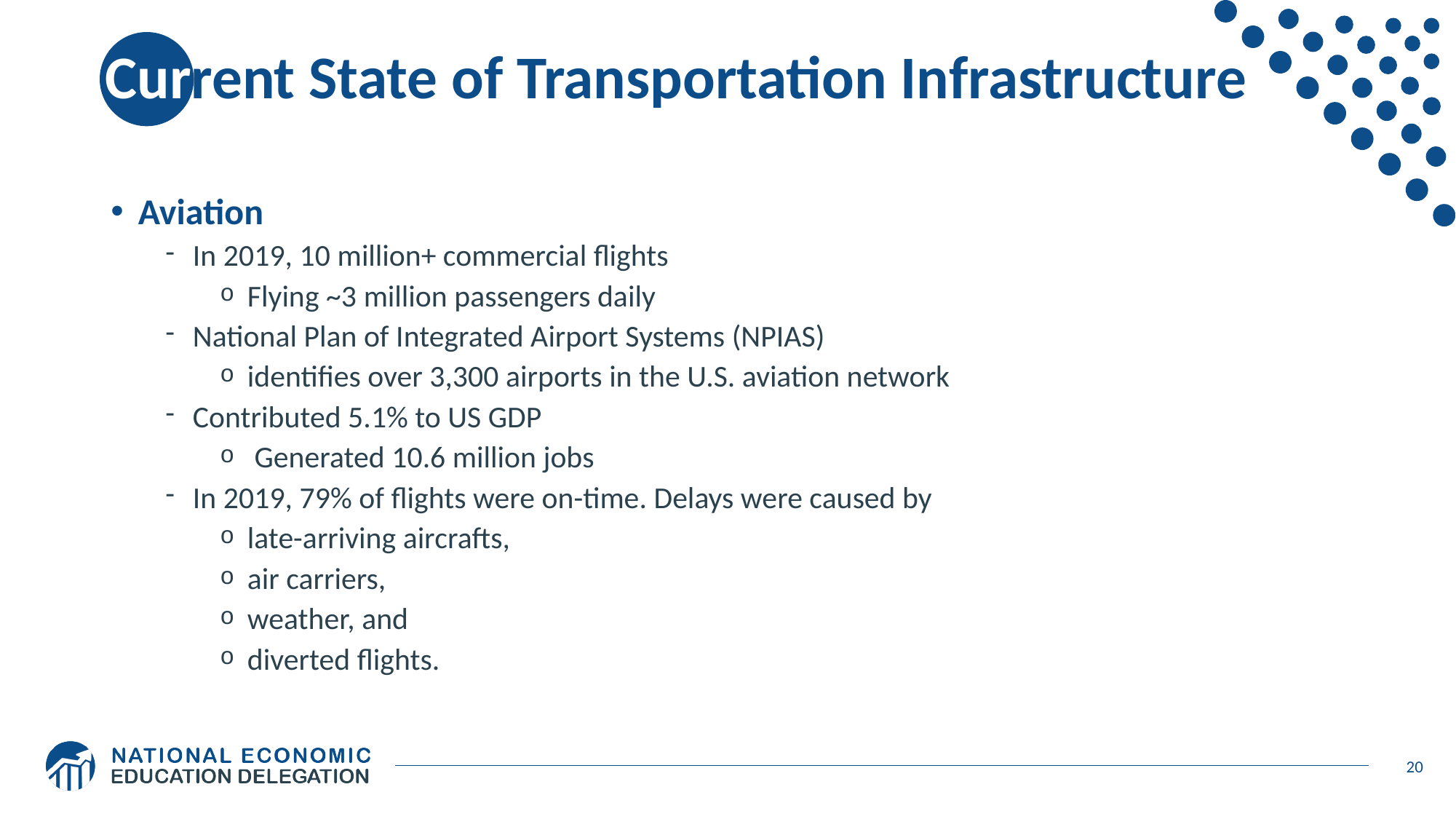

# Current State of Transportation Infrastructure
Aviation
In 2019, 10 million+ commercial flights
Flying ~3 million passengers daily
National Plan of Integrated Airport Systems (NPIAS)
identifies over 3,300 airports in the U.S. aviation network
Contributed 5.1% to US GDP
 Generated 10.6 million jobs
In 2019, 79% of flights were on-time. Delays were caused by
late-arriving aircrafts,
air carriers,
weather, and
diverted flights.

20